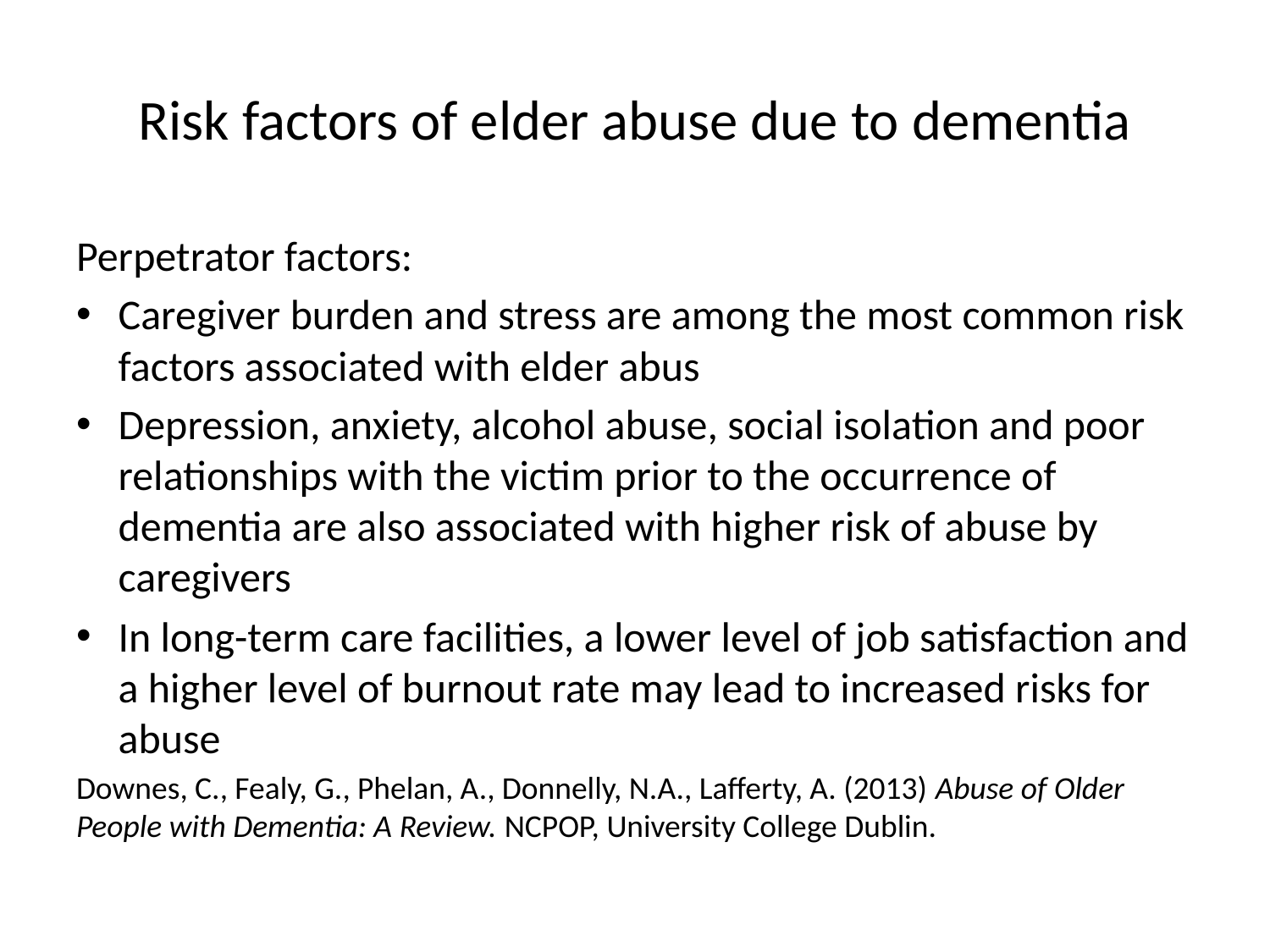

# Risk factors of elder abuse due to dementia
Perpetrator factors:
Caregiver burden and stress are among the most common risk factors associated with elder abus
Depression, anxiety, alcohol abuse, social isolation and poor relationships with the victim prior to the occurrence of dementia are also associated with higher risk of abuse by caregivers
In long-term care facilities, a lower level of job satisfaction and a higher level of burnout rate may lead to increased risks for abuse
Downes, C., Fealy, G., Phelan, A., Donnelly, N.A., Lafferty, A. (2013) Abuse of Older People with Dementia: A Review. NCPOP, University College Dublin.